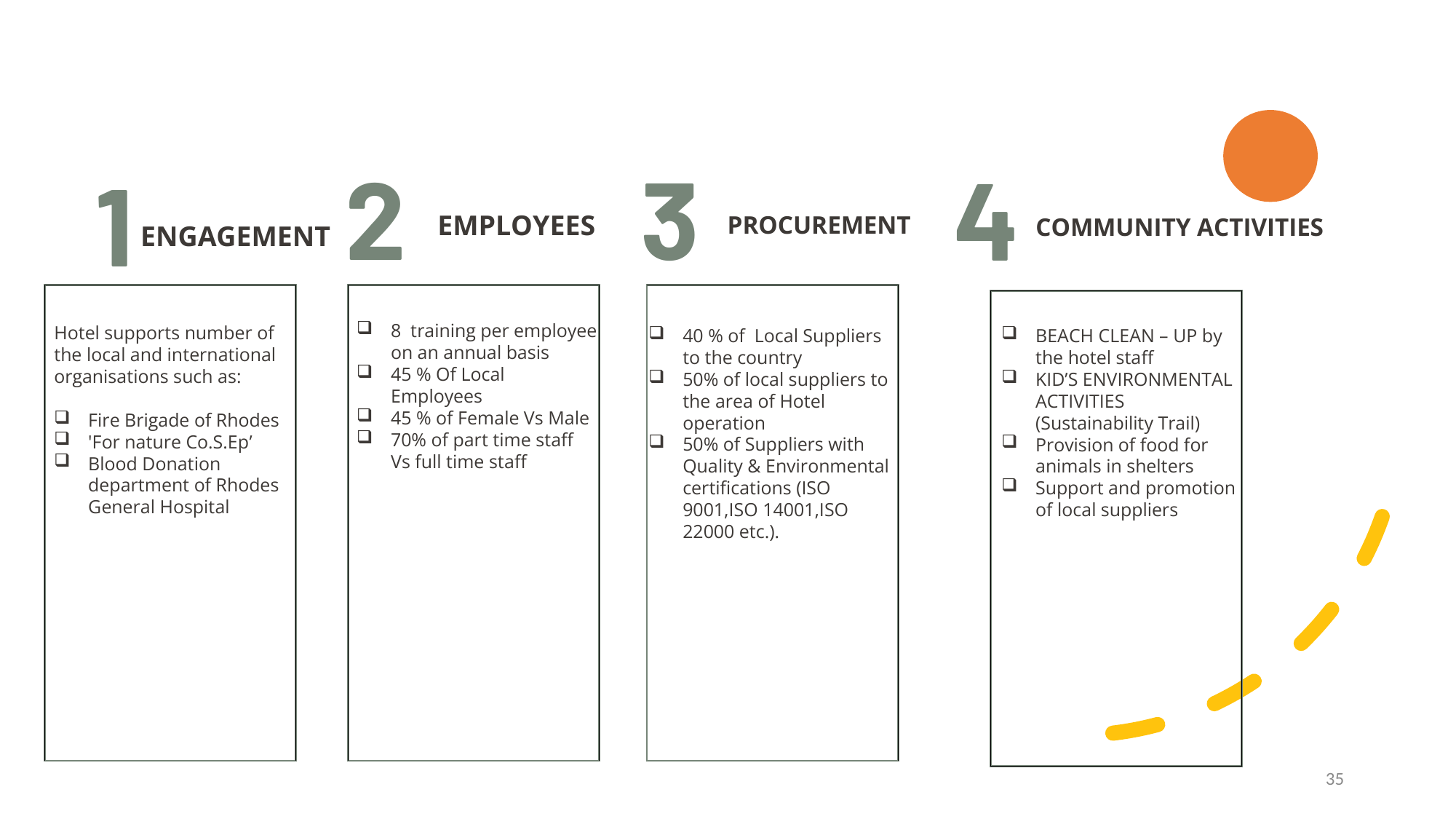

2
3
4
1
EMPLOYEES
PROCUREMENT
COMMUNITY ACTIVITIES
ENGAGEMENT

8  training per employee on an annual basis
45 % Of Local Employees
45 % of Female Vs Male
70% of part time staff Vs full time staff
Hotel supports number of the local and international organisations such as:

Fire Brigade of Rhodes
'For nature Co.S.Ep’
Blood Donation department of Rhodes General Hospital
40 % of  Local Suppliers to the country
50% of local suppliers to the area of Hotel operation
50% of Suppliers with Quality & Environmental certifications (ISO 9001,ISO 14001,ISO 22000 etc.).
BEACH CLEAN – UP by the hotel staff
KID’S ENVIRONMENTAL ACTIVITIES (Sustainability Trail)
Provision of food for animals in shelters
Support and promotion of local suppliers

35